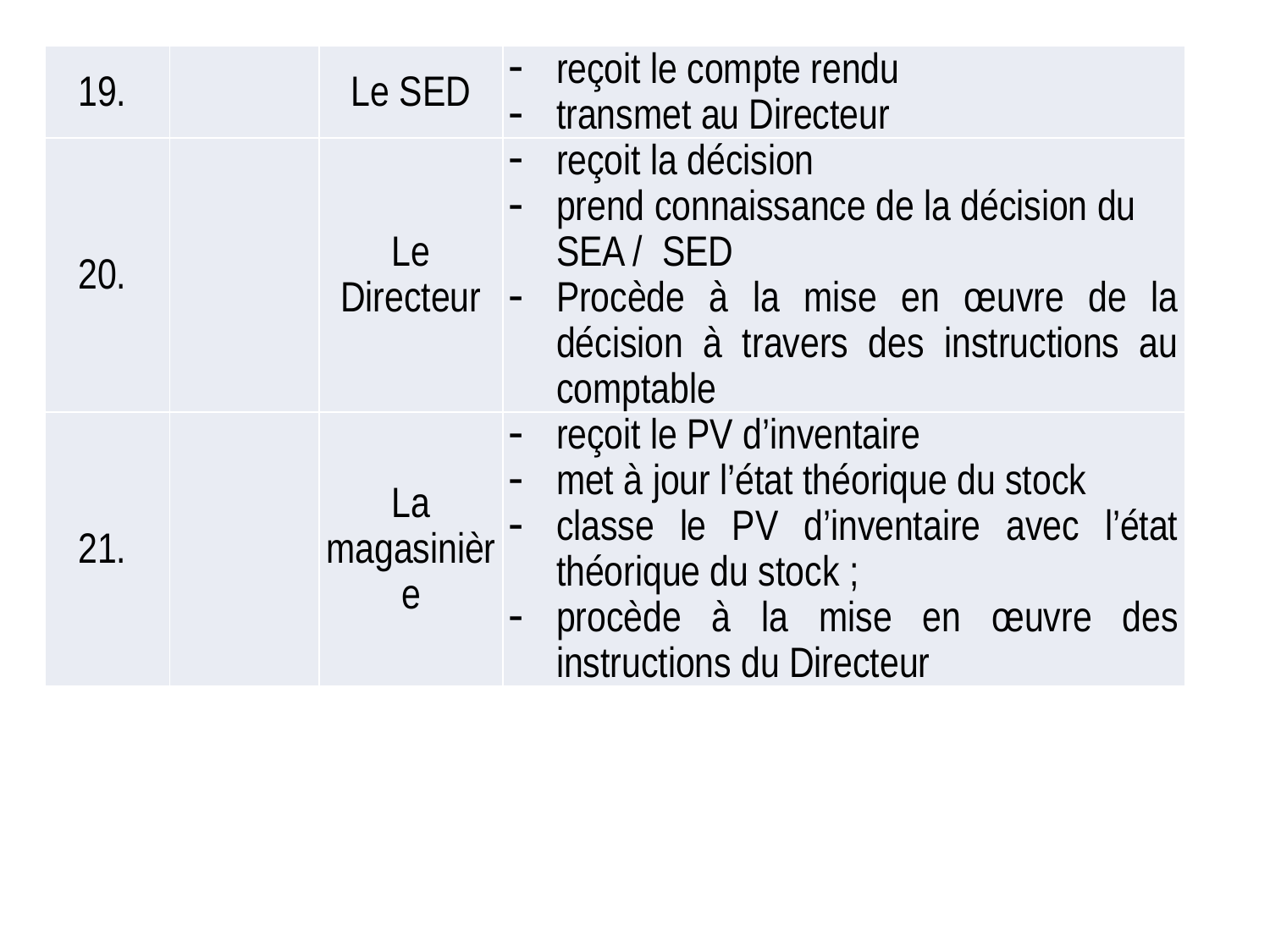

| 19. |  | Le SED | reçoit le compte rendu transmet au Directeur |
| --- | --- | --- | --- |
| 20. |  | Le Directeur | reçoit la décision prend connaissance de la décision du SEA / SED Procède à la mise en œuvre de la décision à travers des instructions au comptable |
| 21. |  | La magasinière | reçoit le PV d’inventaire met à jour l’état théorique du stock classe le PV d’inventaire avec l’état théorique du stock ; procède à la mise en œuvre des instructions du Directeur |